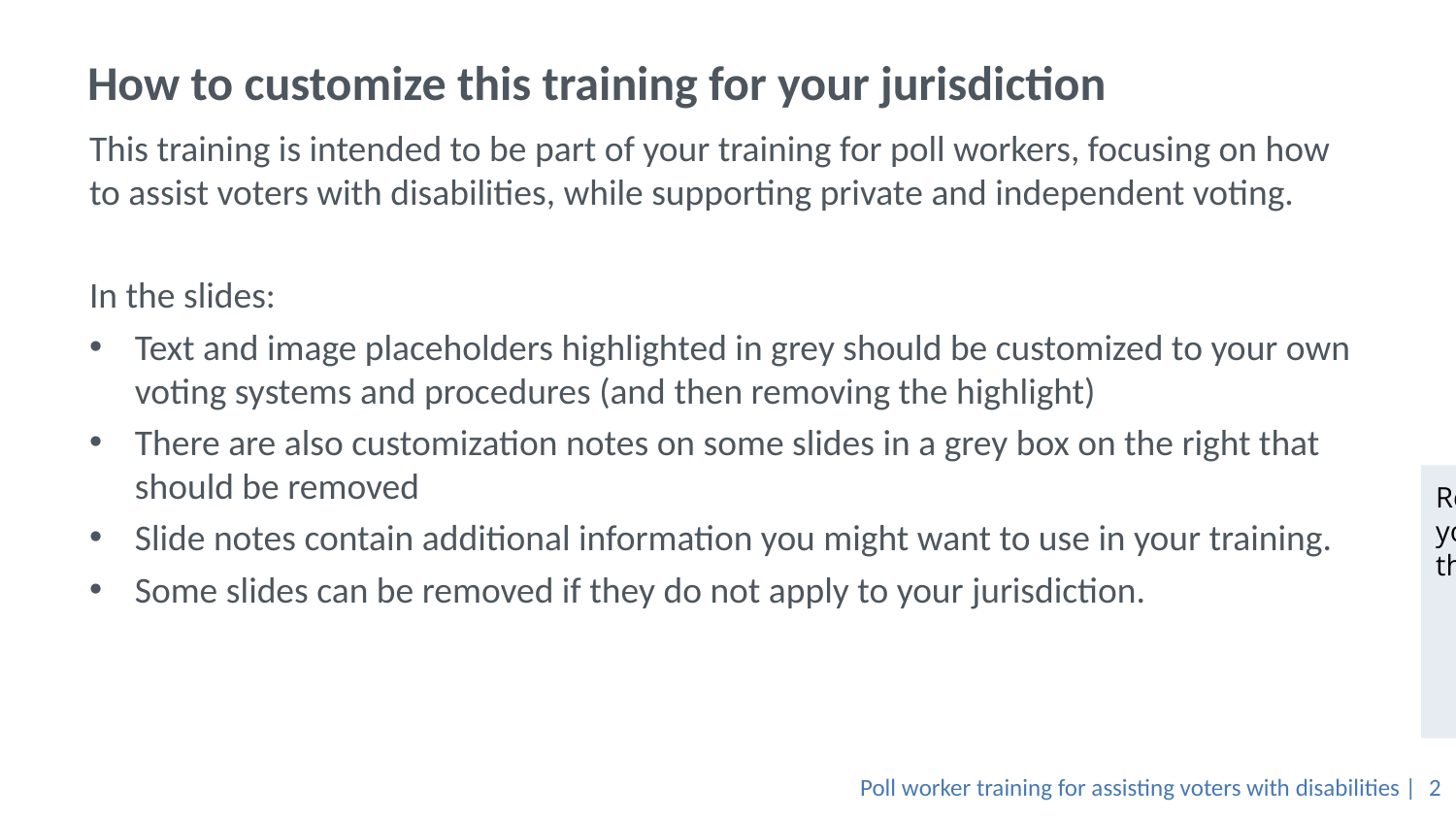

# How to customize this training for your jurisdiction
This training is intended to be part of your training for poll workers, focusing on how to assist voters with disabilities, while supporting private and independent voting.

In the slides:
Text and image placeholders highlighted in grey should be customized to your own voting systems and procedures (and then removing the highlight)
There are also customization notes on some slides in a grey box on the right that should be removed
Slide notes contain additional information you might want to use in your training.
Some slides can be removed if they do not apply to your jurisdiction.
Remove this slide after you have customized this presentation